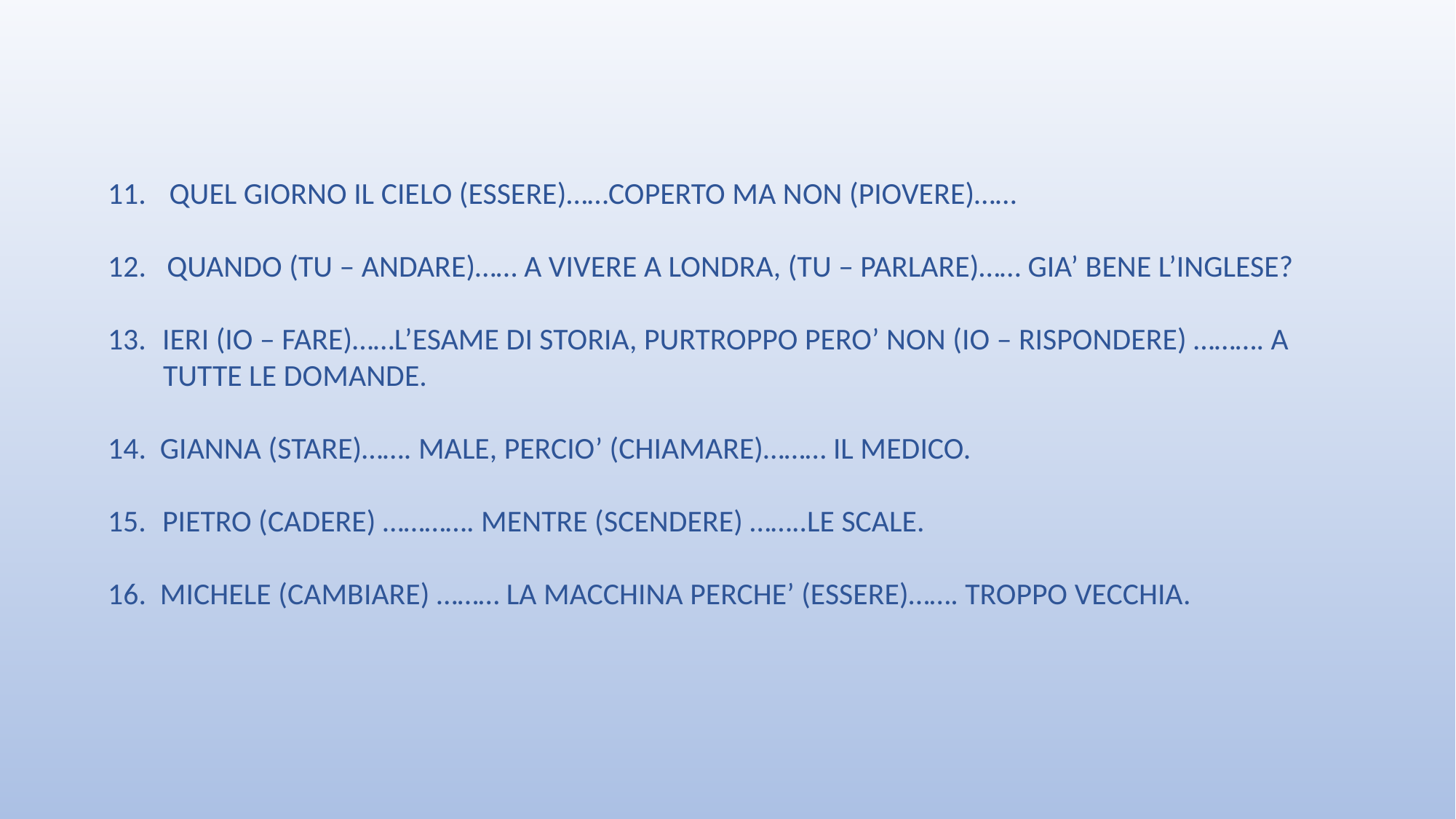

QUEL GIORNO IL CIELO (ESSERE)……COPERTO MA NON (PIOVERE)……

12.   QUANDO (TU – ANDARE)…… A VIVERE A LONDRA, (TU – PARLARE)…… GIA’ BENE L’INGLESE?

IERI (IO – FARE)……L’ESAME DI STORIA, PURTROPPO PERO’ NON (IO – RISPONDERE) ………. A
        TUTTE LE DOMANDE.

14.  GIANNA (STARE)……. MALE, PERCIO’ (CHIAMARE)……… IL MEDICO.

PIETRO (CADERE) …………. MENTRE (SCENDERE) ……..LE SCALE.

16.  MICHELE (CAMBIARE) ……… LA MACCHINA PERCHE’ (ESSERE)……. TROPPO VECCHIA.